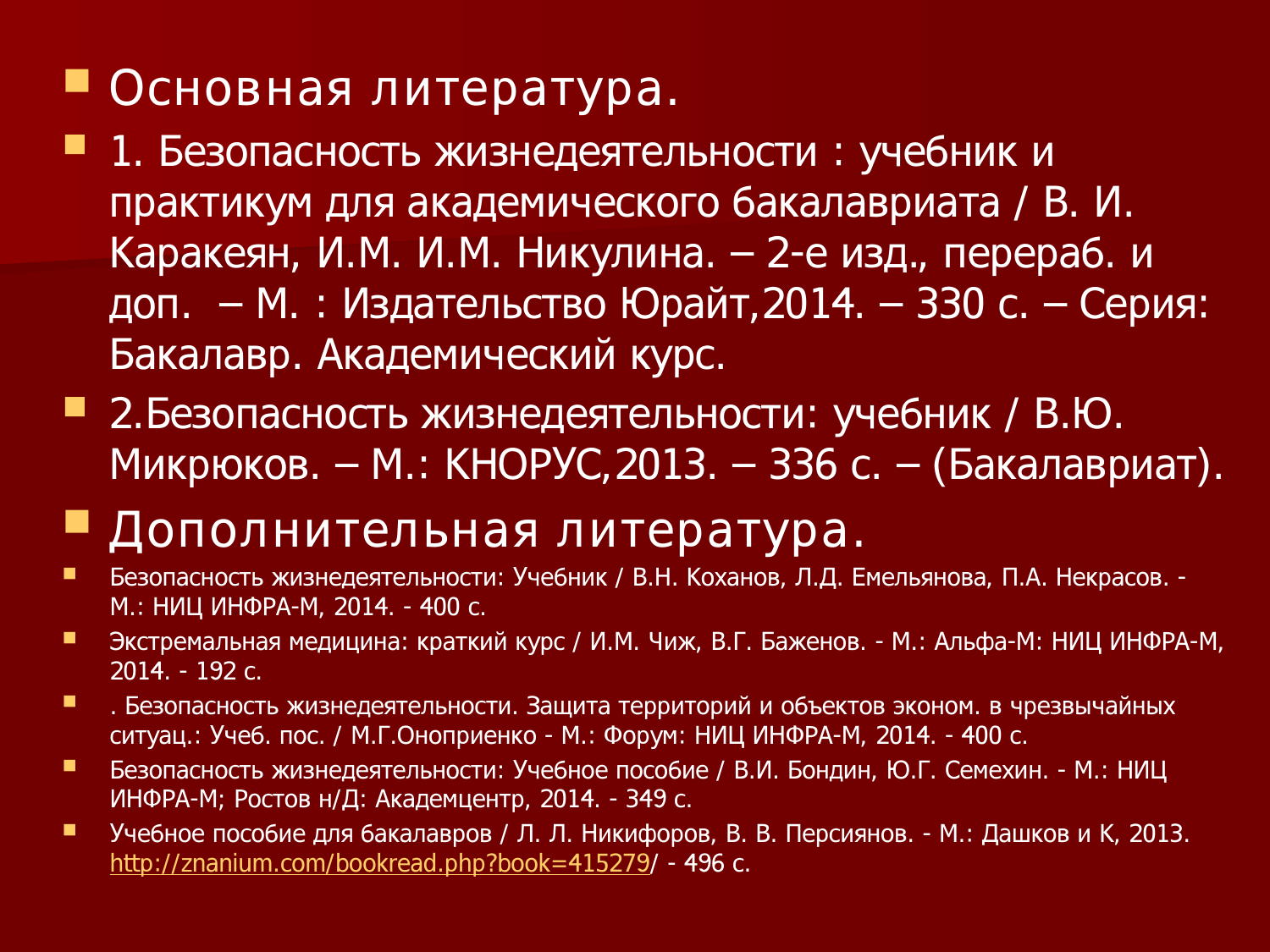

# Основная литература.
1. Безопасность жизнедеятельности : учебник и практикум для академического бакалавриата / В. И. Каракеян, И.М. И.М. Никулина. – 2-е изд., перераб. и доп.  – М. : Издательство Юрайт,2014. – 330 с. – Серия: Бакалавр. Академический курс.
2.Безопасность жизнедеятельности: учебник / В.Ю. Микрюков. – М.: КНОРУС,2013. – 336 с. – (Бакалавриат).
Дополнительная литература.
Безопасность жизнедеятельности: Учебник / В.Н. Коханов, Л.Д. Емельянова, П.А. Некрасов. - М.: НИЦ ИНФРА-М, 2014. - 400 с.
Экстремальная медицина: краткий курс / И.М. Чиж, В.Г. Баженов. - М.: Альфа-М: НИЦ ИНФРА-М, 2014. - 192 с.
. Безопасность жизнедеятельности. Защита территорий и объектов эконом. в чрезвычайных ситуац.: Учеб. пос. / М.Г.Оноприенко - М.: Форум: НИЦ ИНФРА-М, 2014. - 400 с.
Безопасность жизнедеятельности: Учебное пособие / В.И. Бондин, Ю.Г. Семехин. - М.: НИЦ ИНФРА-М; Ростов н/Д: Академцентр, 2014. - 349 с.
Учебное пособие для бакалавров / Л. Л. Никифоров, В. В. Персиянов. - М.: Дашков и К, 2013. http://znanium.com/bookread.php?book=415279/ - 496 с.